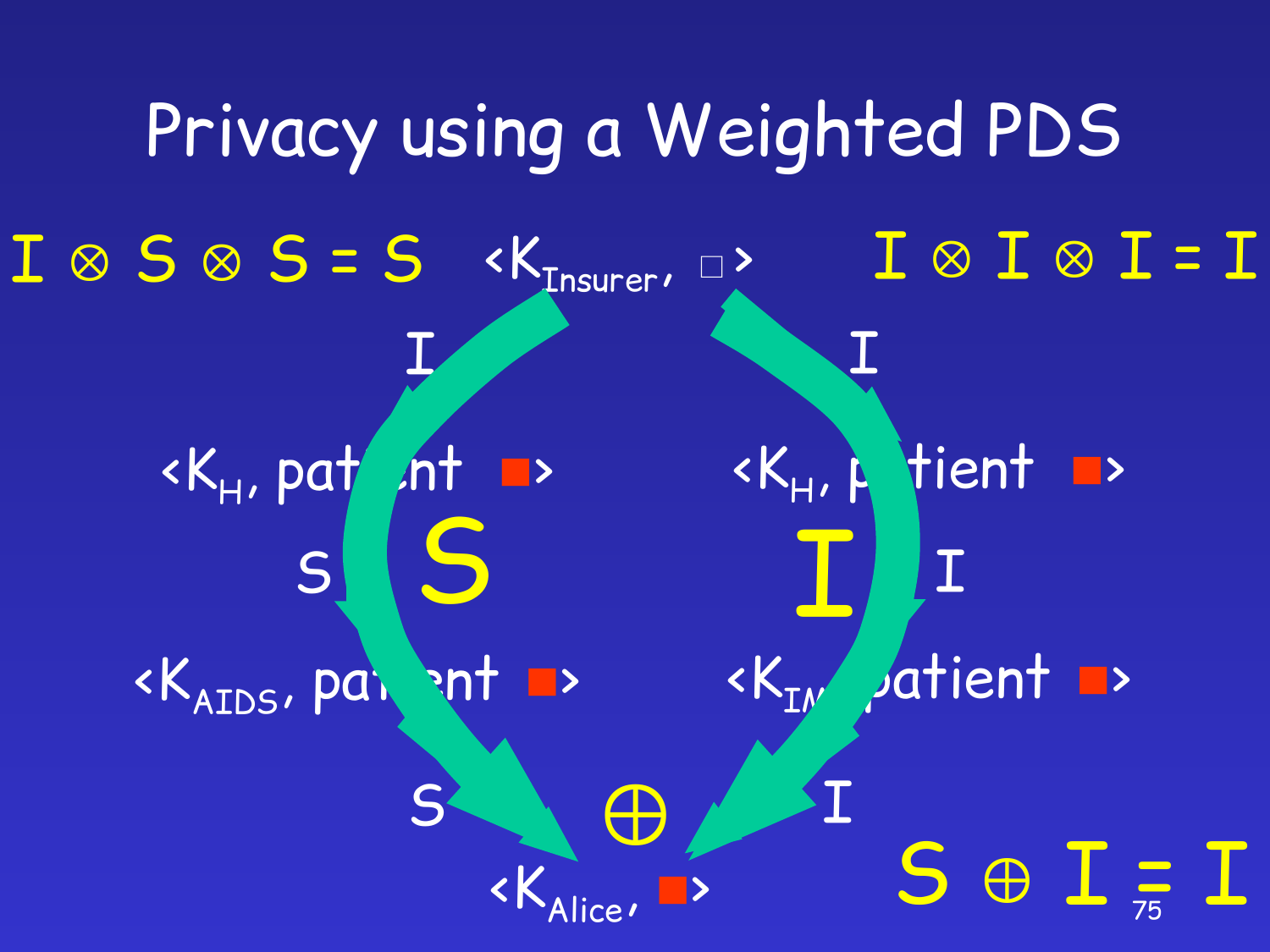

# Privacy using a Weighted PDS
I ⊗ I ⊗ I = I
I ⊗ S ⊗ S = S
 <KInsurer, □>

I
I

<KH, patient  ■>
<KH, patient  ■>
S
I

I
S
<KIM, patient ■>
<KAIDS, patient ■>

⊕
I
S
S ⊕ I = I
<KAlice, ■>
75